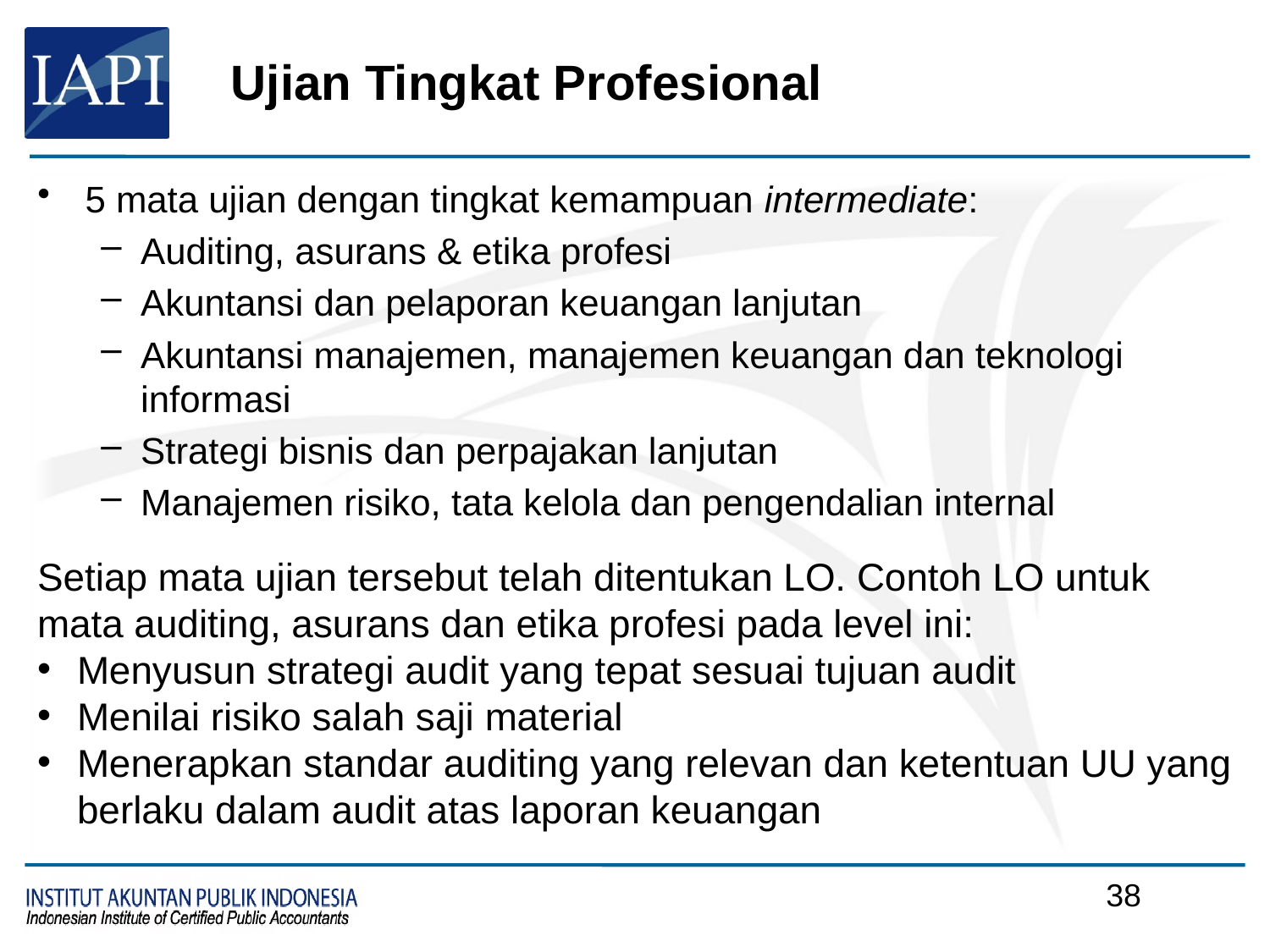

# Ujian Tingkat Profesional
5 mata ujian dengan tingkat kemampuan intermediate:
Auditing, asurans & etika profesi
Akuntansi dan pelaporan keuangan lanjutan
Akuntansi manajemen, manajemen keuangan dan teknologi informasi
Strategi bisnis dan perpajakan lanjutan
Manajemen risiko, tata kelola dan pengendalian internal

Setiap mata ujian tersebut telah ditentukan LO. Contoh LO untuk mata auditing, asurans dan etika profesi pada level ini:
Menyusun strategi audit yang tepat sesuai tujuan audit
Menilai risiko salah saji material
Menerapkan standar auditing yang relevan dan ketentuan UU yang berlaku dalam audit atas laporan keuangan
38